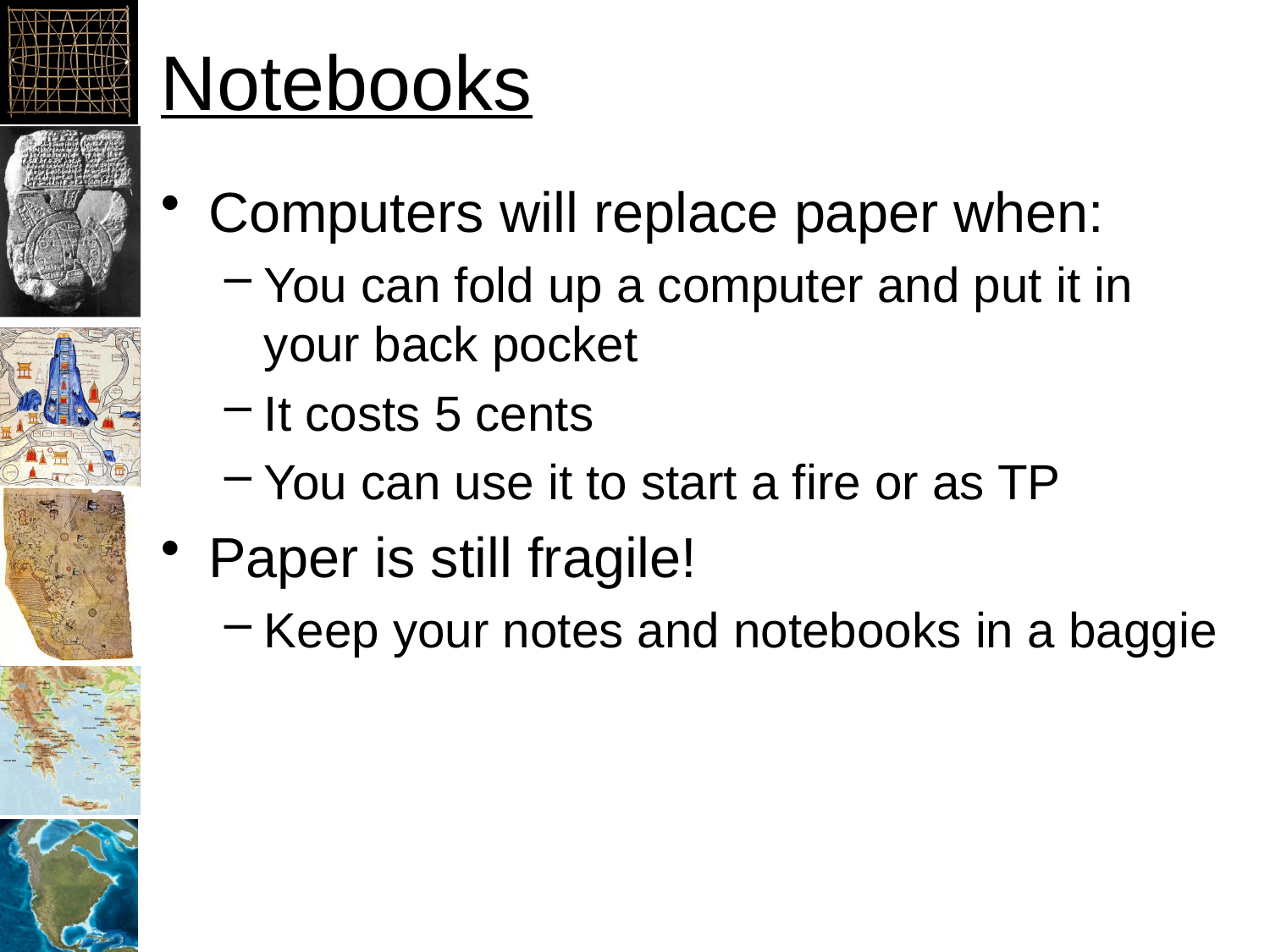

# Notebooks
Computers will replace paper when:
You can fold up a computer and put it in your back pocket
It costs 5 cents
You can use it to start a fire or as TP
Paper is still fragile!
Keep your notes and notebooks in a baggie